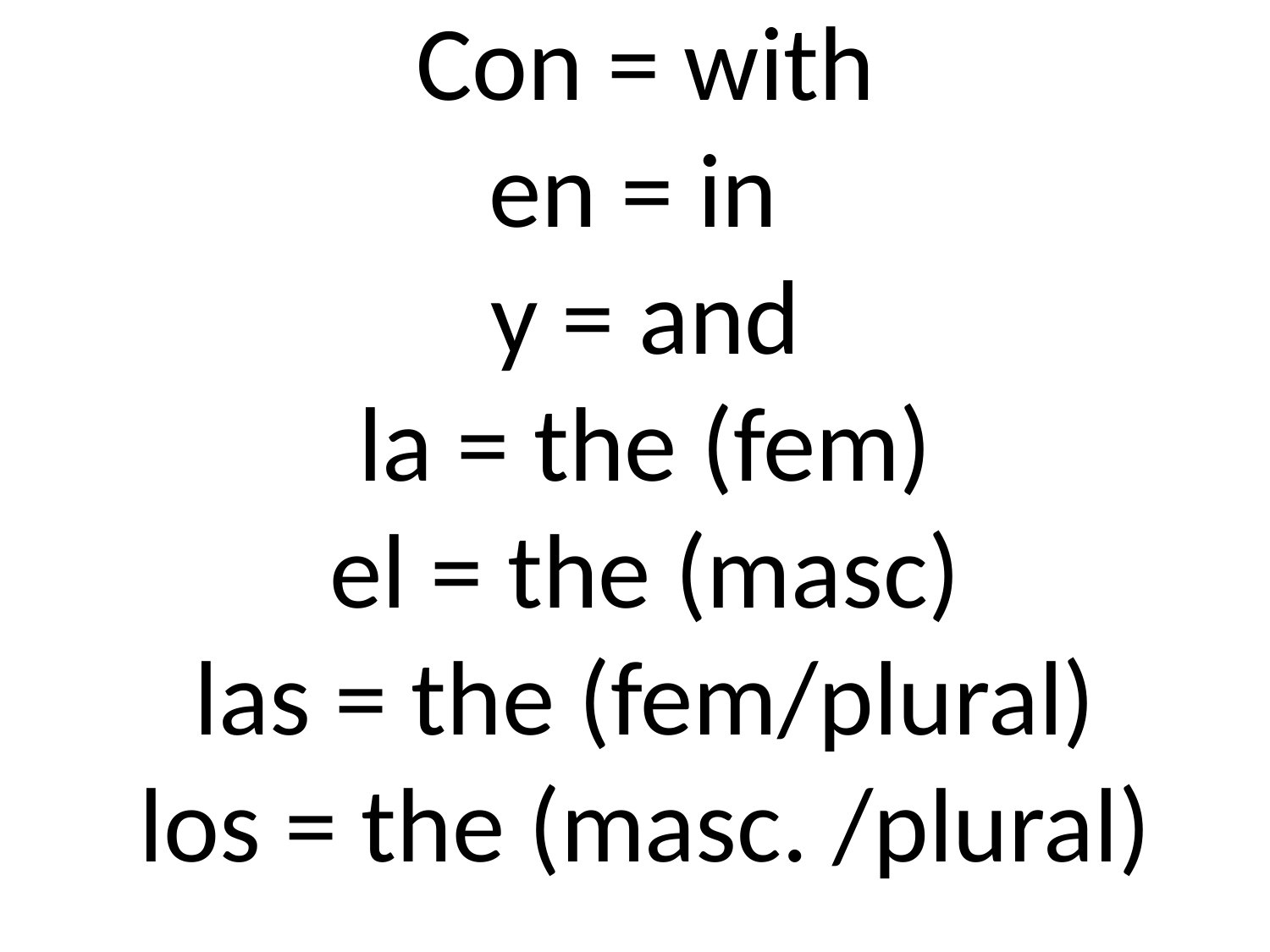

# Con = with en = in y = and la = the (fem) el = the (masc) las = the (fem/plural) los = the (masc. /plural)